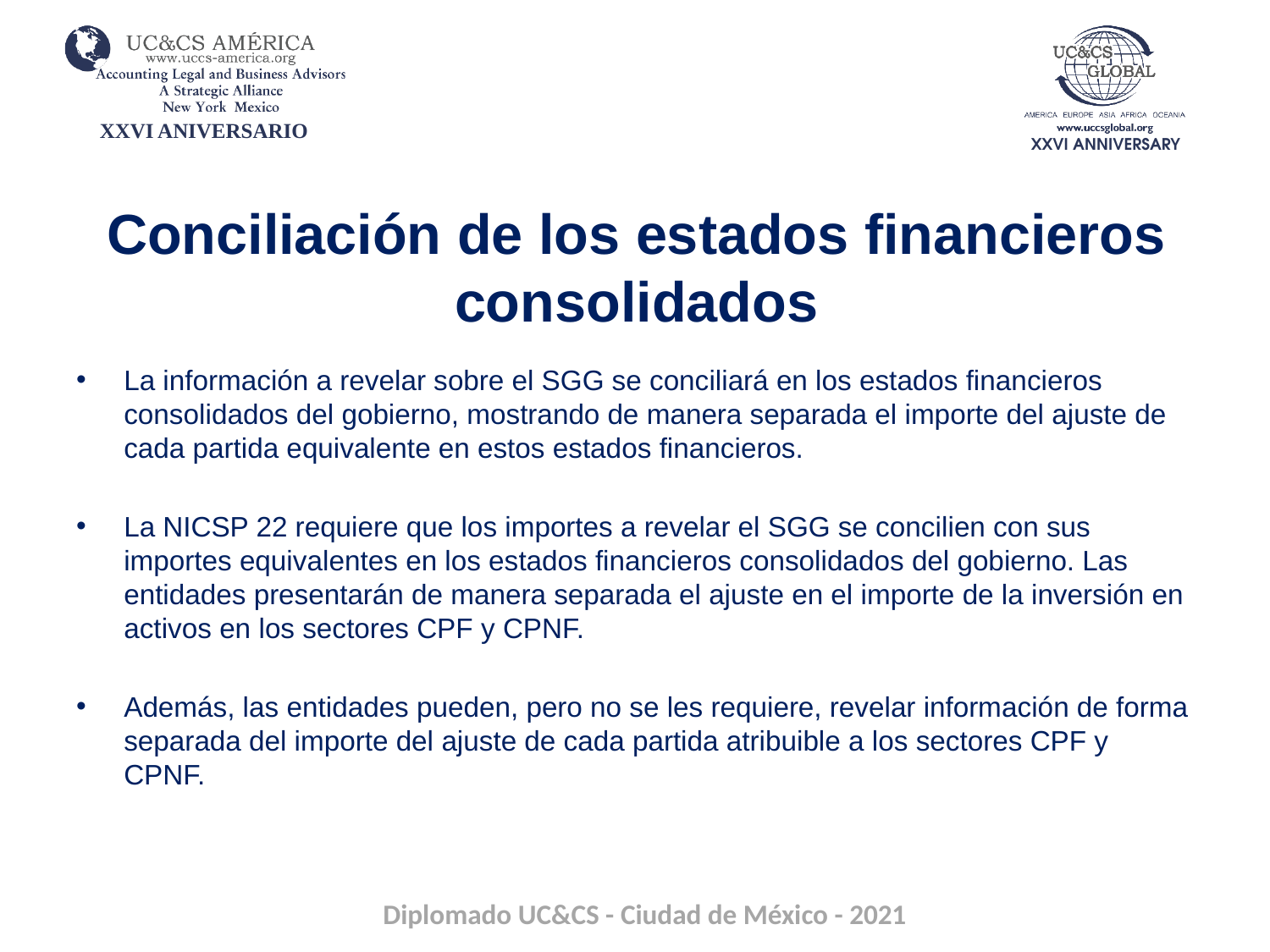

# Conciliación de los estados financieros consolidados
La información a revelar sobre el SGG se conciliará en los estados financieros consolidados del gobierno, mostrando de manera separada el importe del ajuste de cada partida equivalente en estos estados financieros.

La NICSP 22 requiere que los importes a revelar el SGG se concilien con sus importes equivalentes en los estados financieros consolidados del gobierno. Las entidades presentarán de manera separada el ajuste en el importe de la inversión en activos en los sectores CPF y CPNF.

Además, las entidades pueden, pero no se les requiere, revelar información de forma separada del importe del ajuste de cada partida atribuible a los sectores CPF y CPNF.